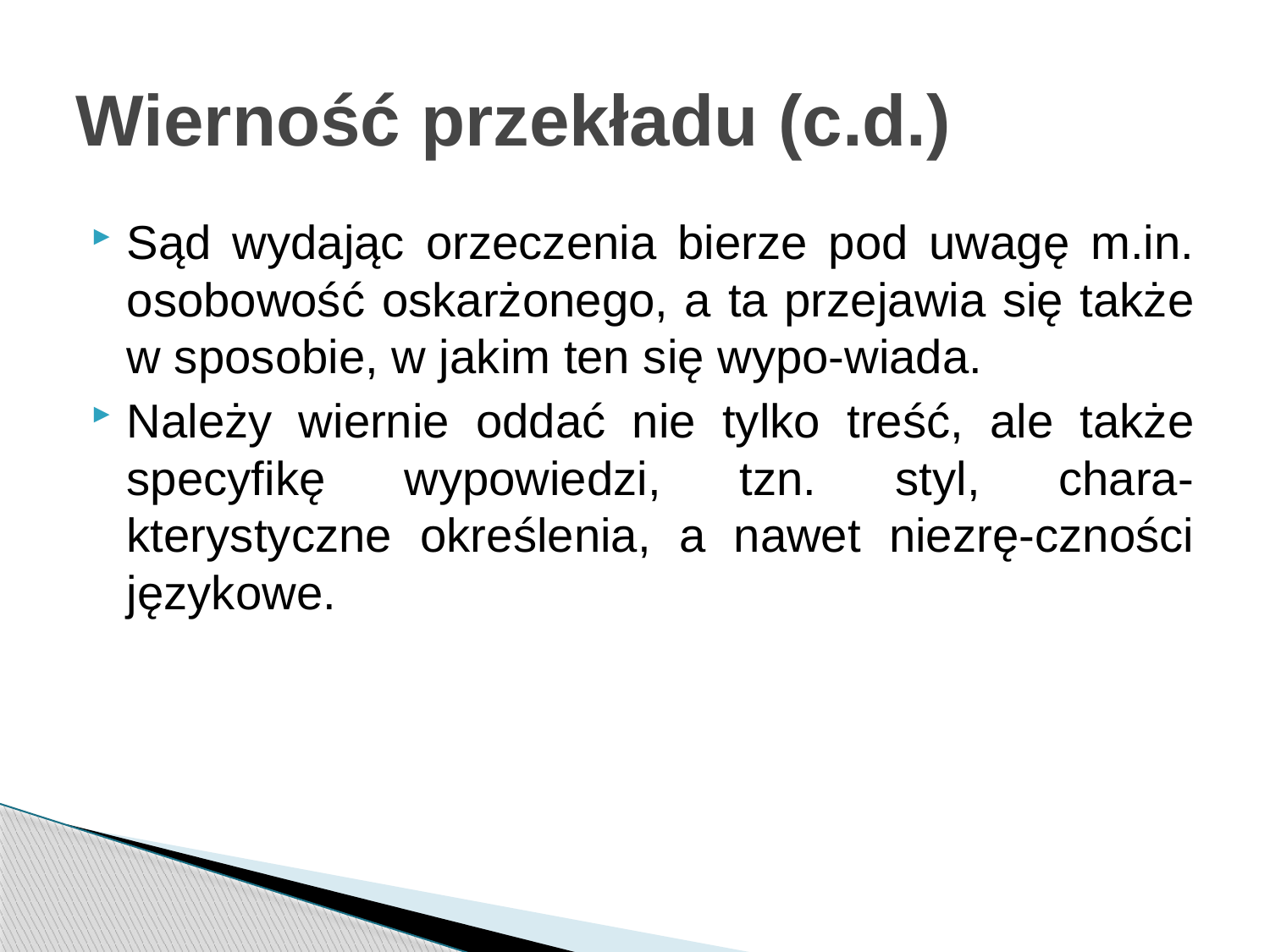

# Wierność przekładu (c.d.)
Sąd wydając orzeczenia bierze pod uwagę m.in. osobowość oskarżonego, a ta przejawia się także w sposobie, w jakim ten się wypo-wiada.
Należy wiernie oddać nie tylko treść, ale także specyfikę wypowiedzi, tzn. styl, chara-kterystyczne określenia, a nawet niezrę-czności językowe.